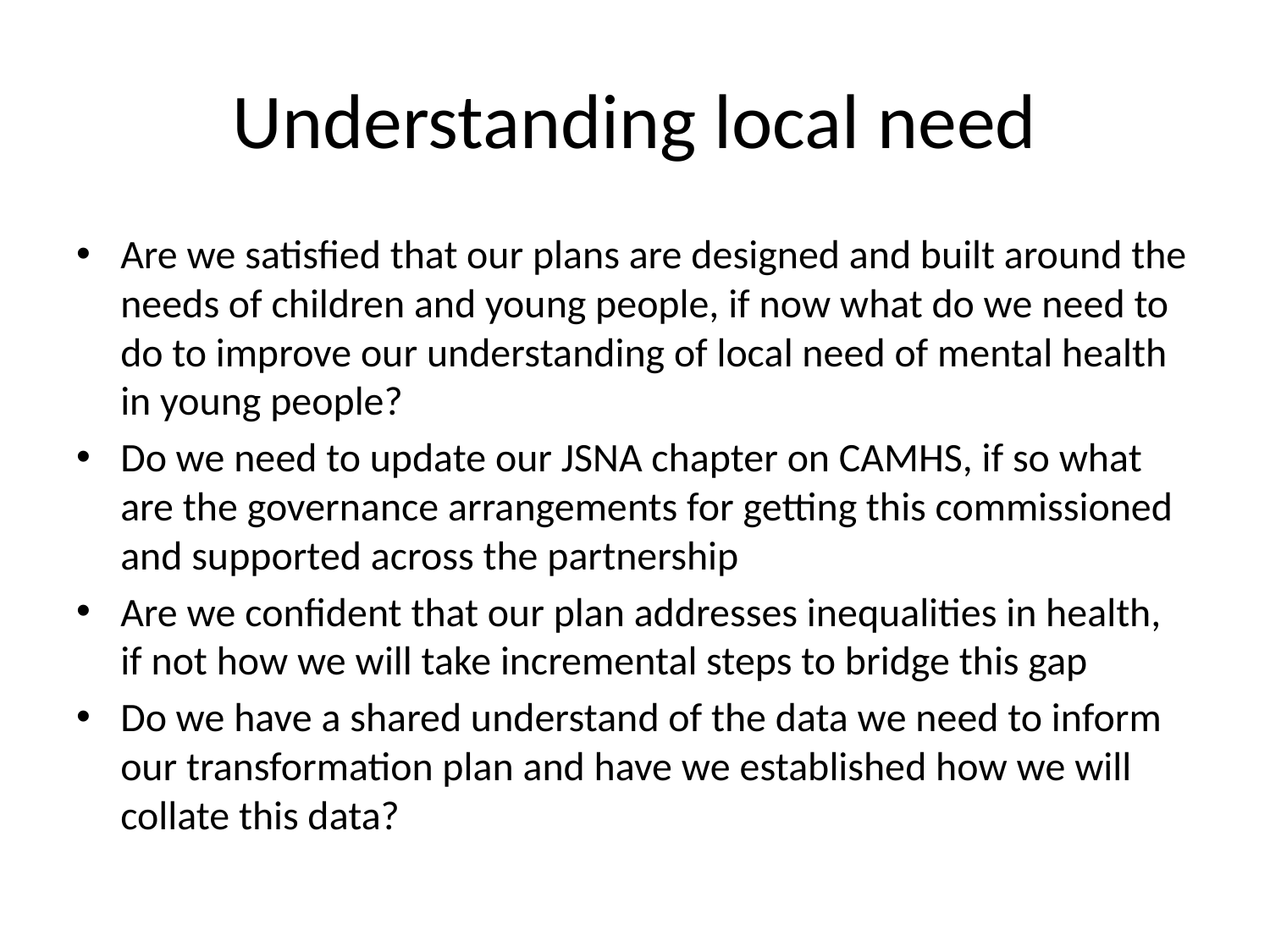

# Understanding local need
Are we satisfied that our plans are designed and built around the needs of children and young people, if now what do we need to do to improve our understanding of local need of mental health in young people?
Do we need to update our JSNA chapter on CAMHS, if so what are the governance arrangements for getting this commissioned and supported across the partnership
Are we confident that our plan addresses inequalities in health, if not how we will take incremental steps to bridge this gap
Do we have a shared understand of the data we need to inform our transformation plan and have we established how we will collate this data?